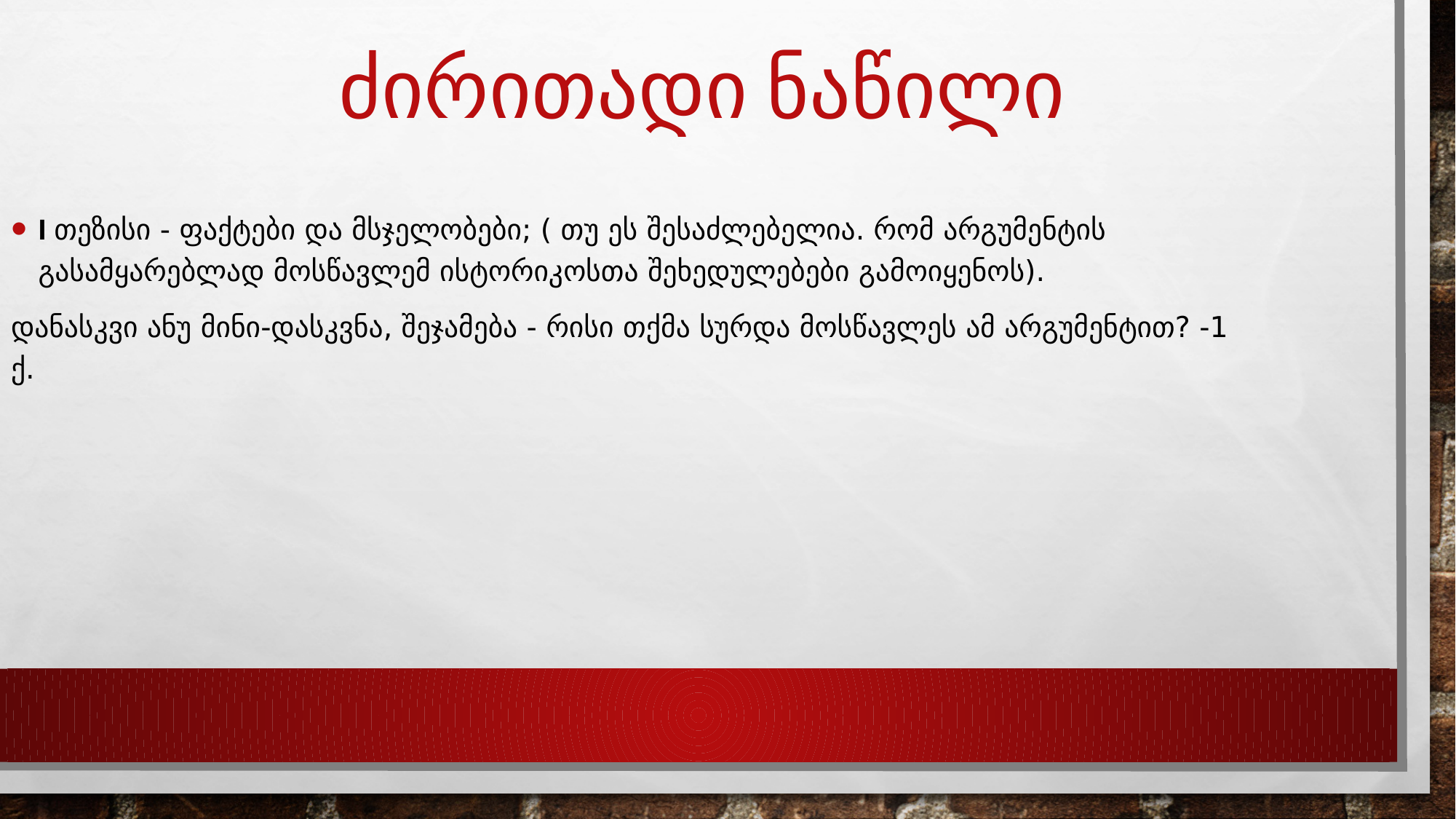

# ძირითადი ნაწილი
I თეზისი - ფაქტები და მსჯელობები; ( თუ ეს შესაძლებელია. რომ არგუმენტის გასამყარებლად მოსწავლემ ისტორიკოსთა შეხედულებები გამოიყენოს).
დანასკვი ანუ მინი-დასკვნა, შეჯამება - რისი თქმა სურდა მოსწავლეს ამ არგუმენტით? -1 ქ.